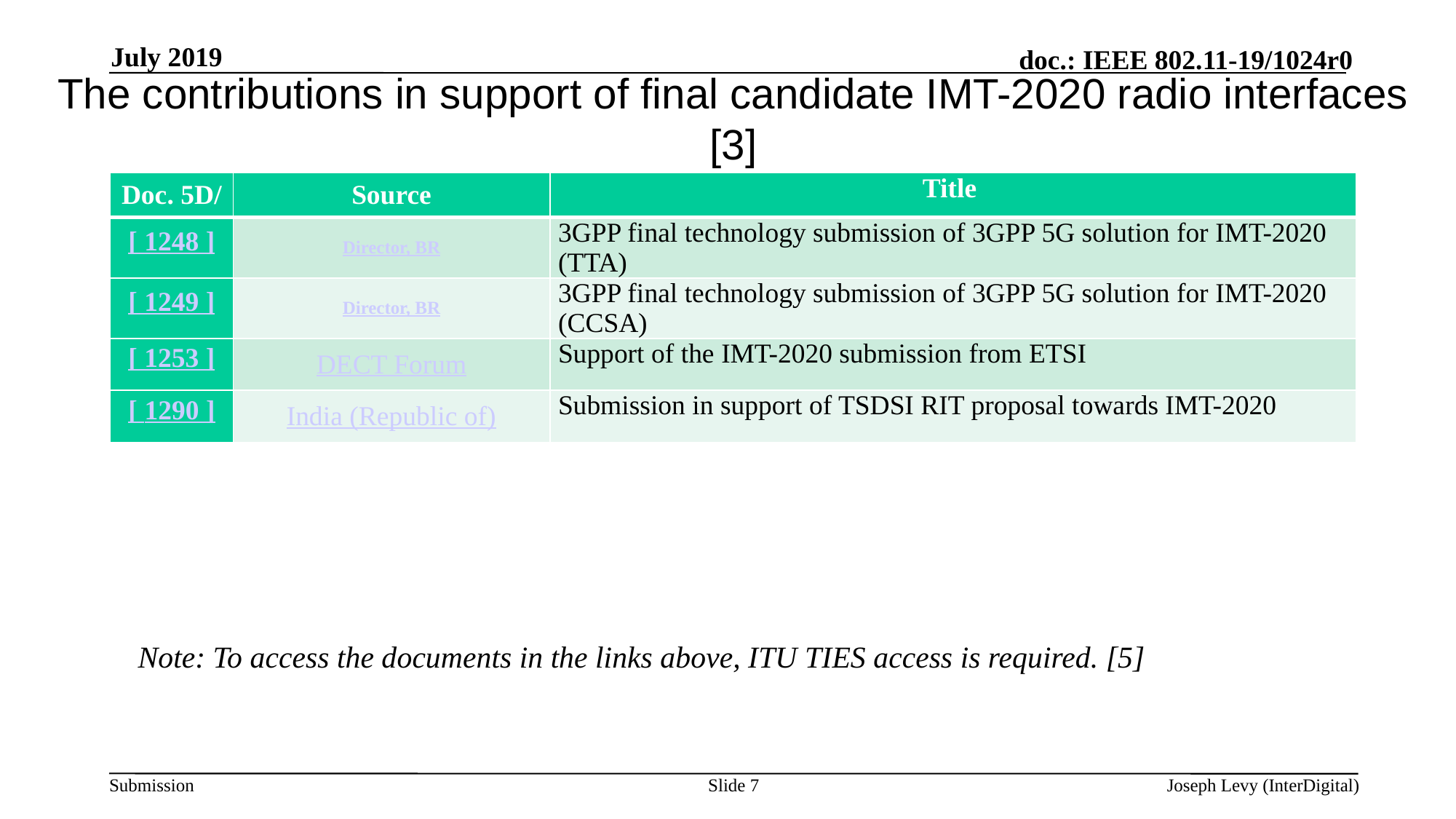

July 2019
# The contributions in support of final candidate IMT-2020 radio interfaces [3]
| Doc. 5D/ | Source | Title |
| --- | --- | --- |
| [ 1248 ] | Director, BR | 3GPP final technology submission of 3GPP 5G solution for IMT-2020 (TTA) |
| [ 1249 ] | Director, BR | 3GPP final technology submission of 3GPP 5G solution for IMT-2020 (CCSA) |
| [ 1253 ] | DECT Forum | Support of the IMT-2020 submission from ETSI |
| [ 1290 ] | India (Republic of) | Submission in support of TSDSI RIT proposal towards IMT-2020 |
Note: To access the documents in the links above, ITU TIES access is required. [5]
Slide 7
Joseph Levy (InterDigital)